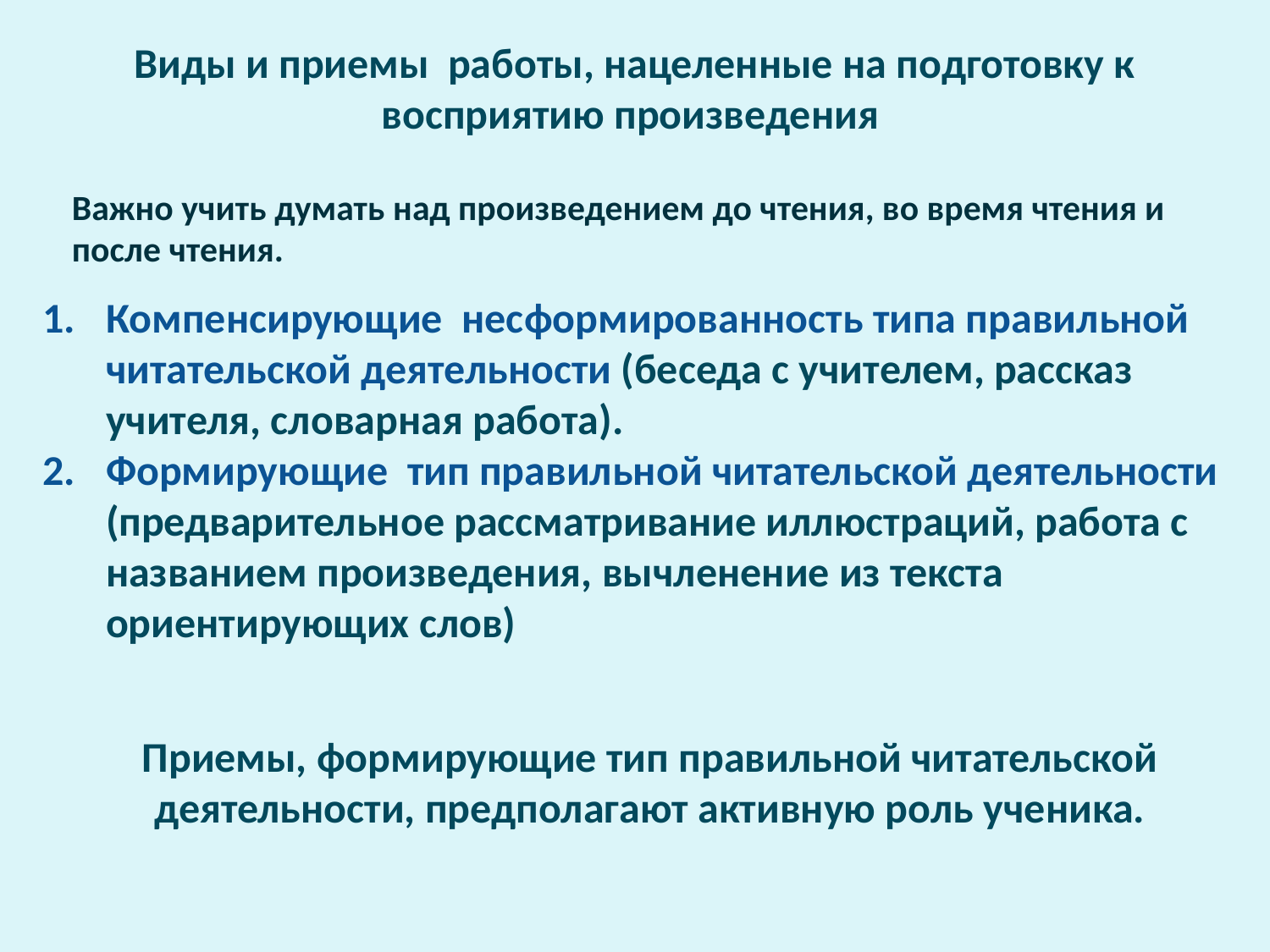

Виды и приемы  работы, нацеленные на подготовку к восприятию произведения
Важно учить думать над произведением до чтения, во время чтения и после чтения.
Компенсирующие  несформированность типа правильной читательской деятельности (беседа с учителем, рассказ учителя, словарная работа).
Формирующие  тип правильной читательской деятельности (предварительное рассматривание иллюстраций, работа с названием произведения, вычленение из текста ориентирующих слов)
Приемы, формирующие тип правильной читательской деятельности, предполагают активную роль ученика.